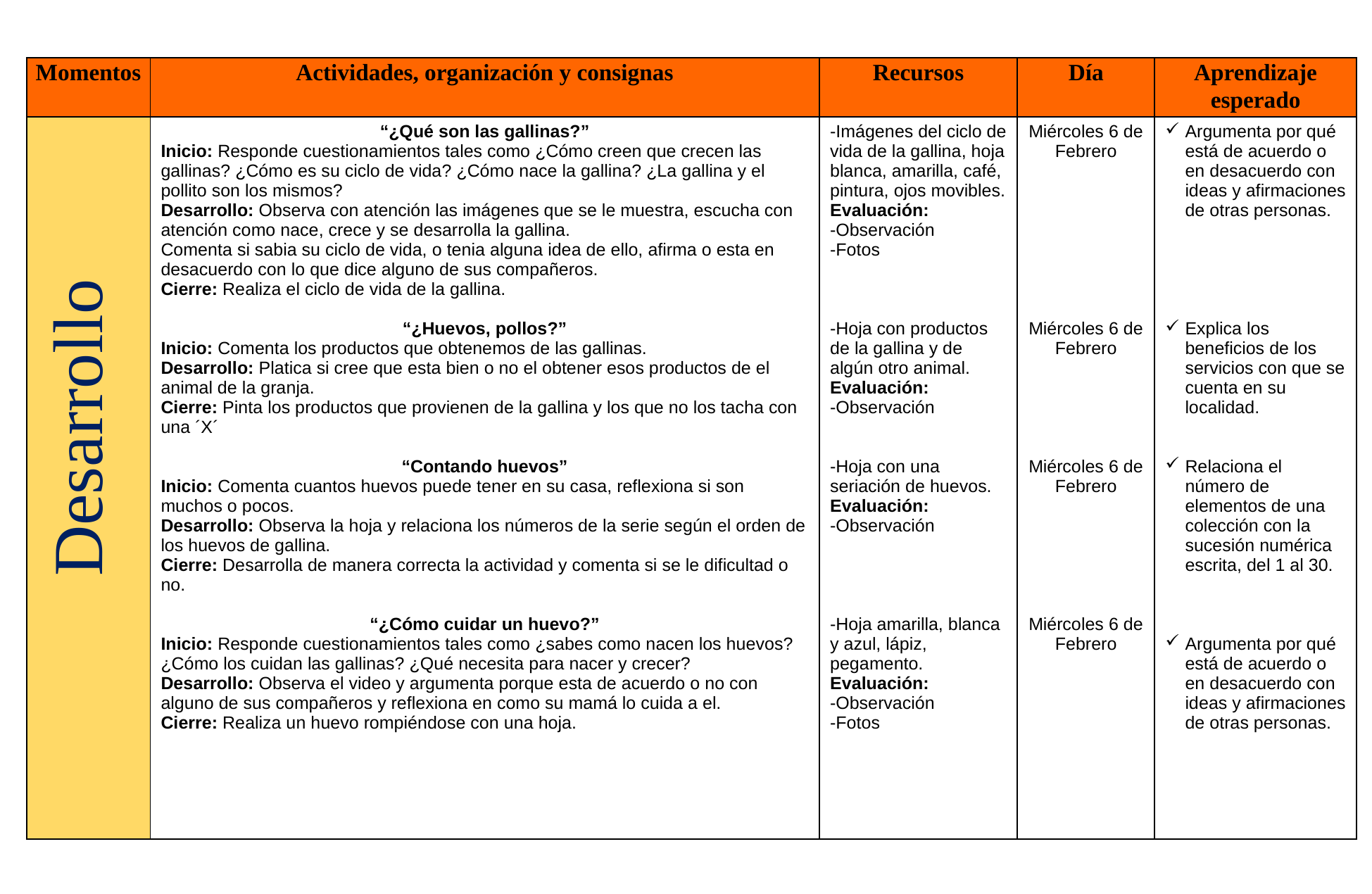

| Momentos | Actividades, organización y consignas | Recursos | Día | Aprendizaje esperado |
| --- | --- | --- | --- | --- |
|  | “¿Qué son las gallinas?” Inicio: Responde cuestionamientos tales como ¿Cómo creen que crecen las gallinas? ¿Cómo es su ciclo de vida? ¿Cómo nace la gallina? ¿La gallina y el pollito son los mismos? Desarrollo: Observa con atención las imágenes que se le muestra, escucha con atención como nace, crece y se desarrolla la gallina. Comenta si sabia su ciclo de vida, o tenia alguna idea de ello, afirma o esta en desacuerdo con lo que dice alguno de sus compañeros. Cierre: Realiza el ciclo de vida de la gallina. “¿Huevos, pollos?” Inicio: Comenta los productos que obtenemos de las gallinas. Desarrollo: Platica si cree que esta bien o no el obtener esos productos de el animal de la granja. Cierre: Pinta los productos que provienen de la gallina y los que no los tacha con una ´X´ “Contando huevos” Inicio: Comenta cuantos huevos puede tener en su casa, reflexiona si son muchos o pocos. Desarrollo: Observa la hoja y relaciona los números de la serie según el orden de los huevos de gallina. Cierre: Desarrolla de manera correcta la actividad y comenta si se le dificultad o no. “¿Cómo cuidar un huevo?” Inicio: Responde cuestionamientos tales como ¿sabes como nacen los huevos? ¿Cómo los cuidan las gallinas? ¿Qué necesita para nacer y crecer? Desarrollo: Observa el video y argumenta porque esta de acuerdo o no con alguno de sus compañeros y reflexiona en como su mamá lo cuida a el. Cierre: Realiza un huevo rompiéndose con una hoja. | -Imágenes del ciclo de vida de la gallina, hoja blanca, amarilla, café, pintura, ojos movibles. Evaluación: -Observación -Fotos -Hoja con productos de la gallina y de algún otro animal. Evaluación: -Observación -Hoja con una seriación de huevos. Evaluación: -Observación -Hoja amarilla, blanca y azul, lápiz, pegamento. Evaluación: -Observación -Fotos | Miércoles 6 de Febrero Miércoles 6 de Febrero Miércoles 6 de Febrero Miércoles 6 de Febrero | Argumenta por qué está de acuerdo o en desacuerdo con ideas y afirmaciones de otras personas. Explica los beneficios de los servicios con que se cuenta en su localidad. Relaciona el número de elementos de una colección con la sucesión numérica escrita, del 1 al 30. Argumenta por qué está de acuerdo o en desacuerdo con ideas y afirmaciones de otras personas. |
Desarrollo